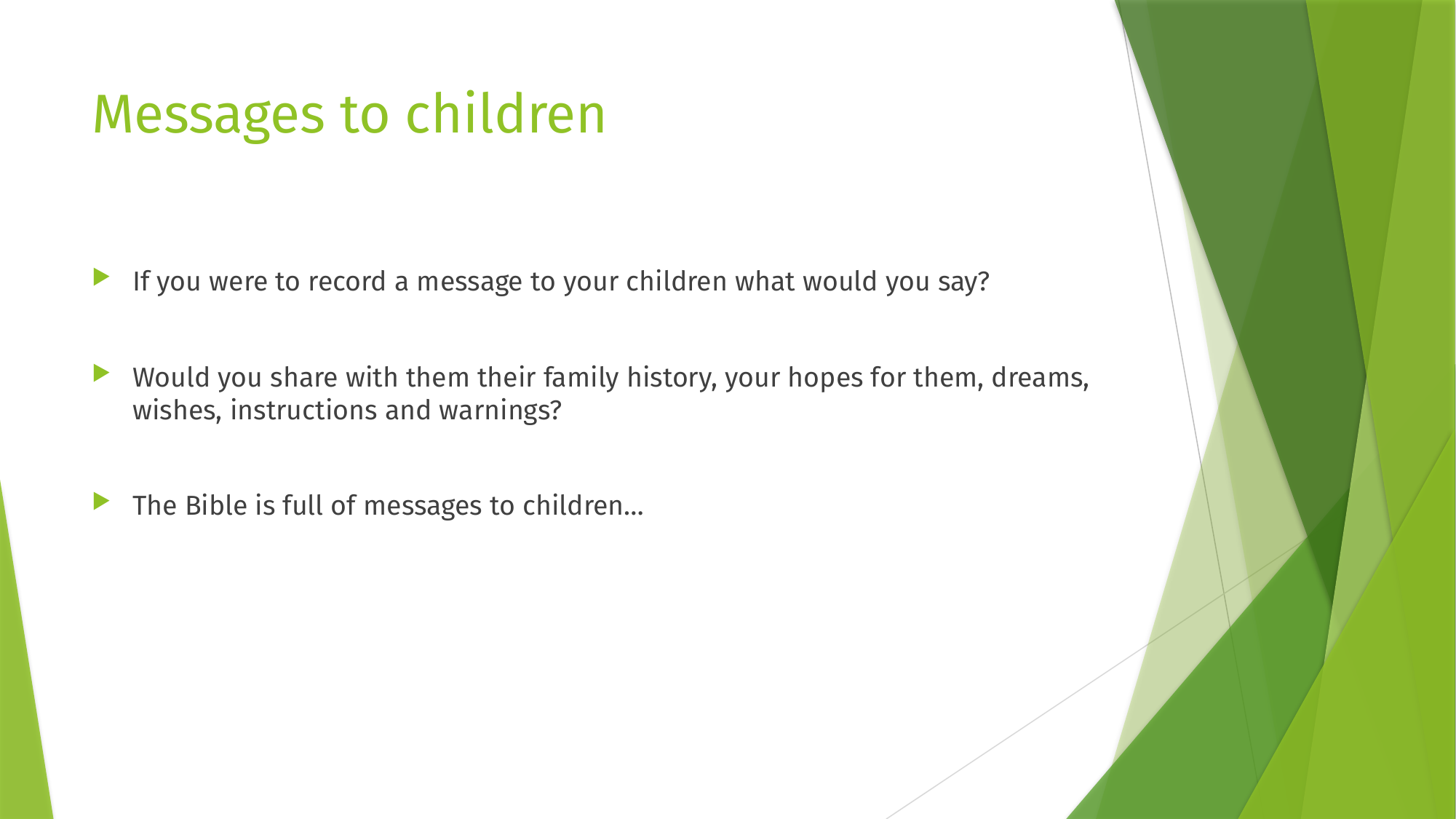

# Messages to children
If you were to record a message to your children what would you say?

Would you share with them their family history, your hopes for them, dreams, wishes, instructions and warnings?

The Bible is full of messages to children…